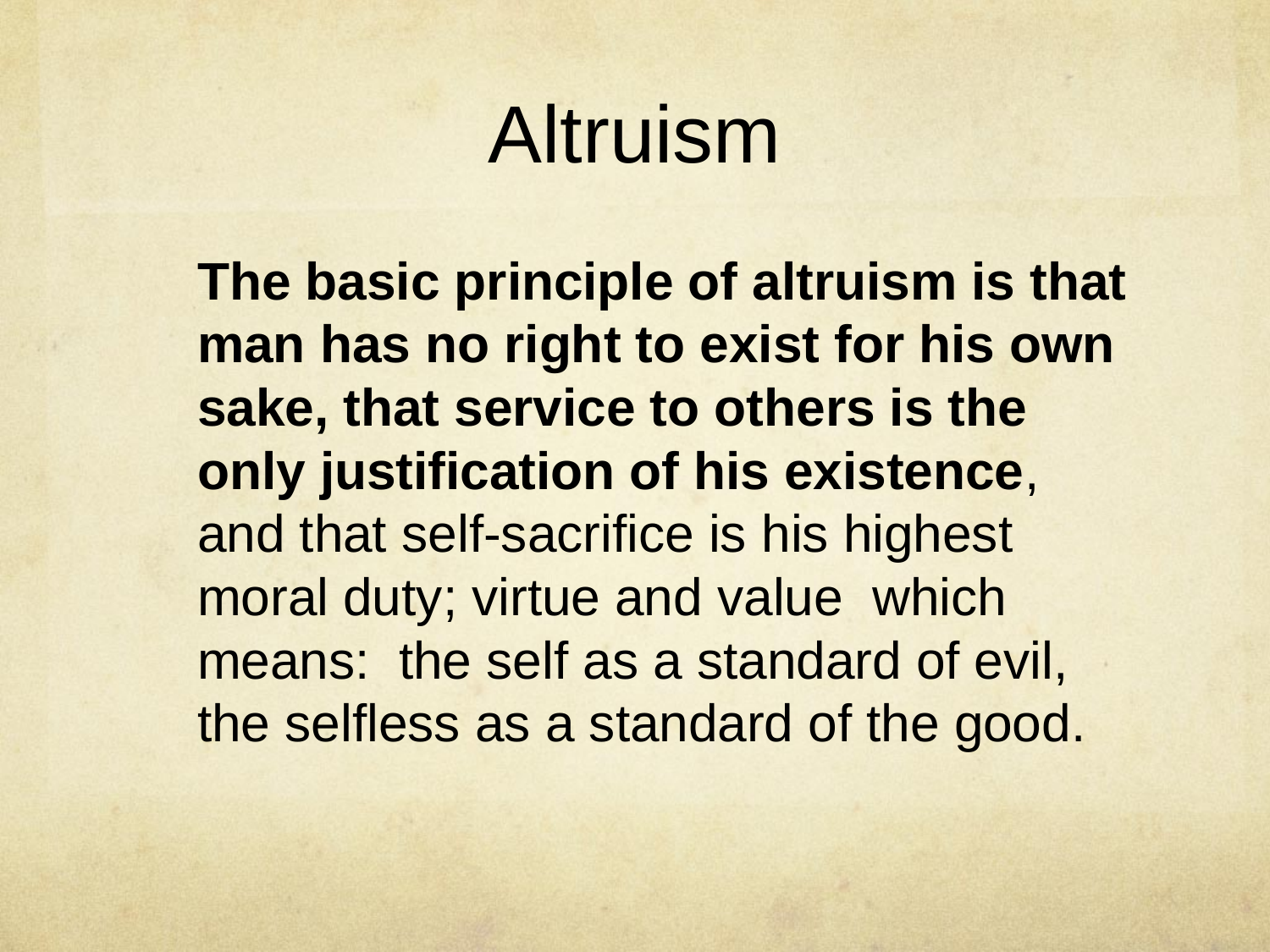

# Altruism
	The basic principle of altruism is that man has no right to exist for his own sake, that service to others is the only justification of his existence, and that self-sacrifice is his highest moral duty; virtue and value  which means:  the self as a standard of evil, the selfless as a standard of the good.